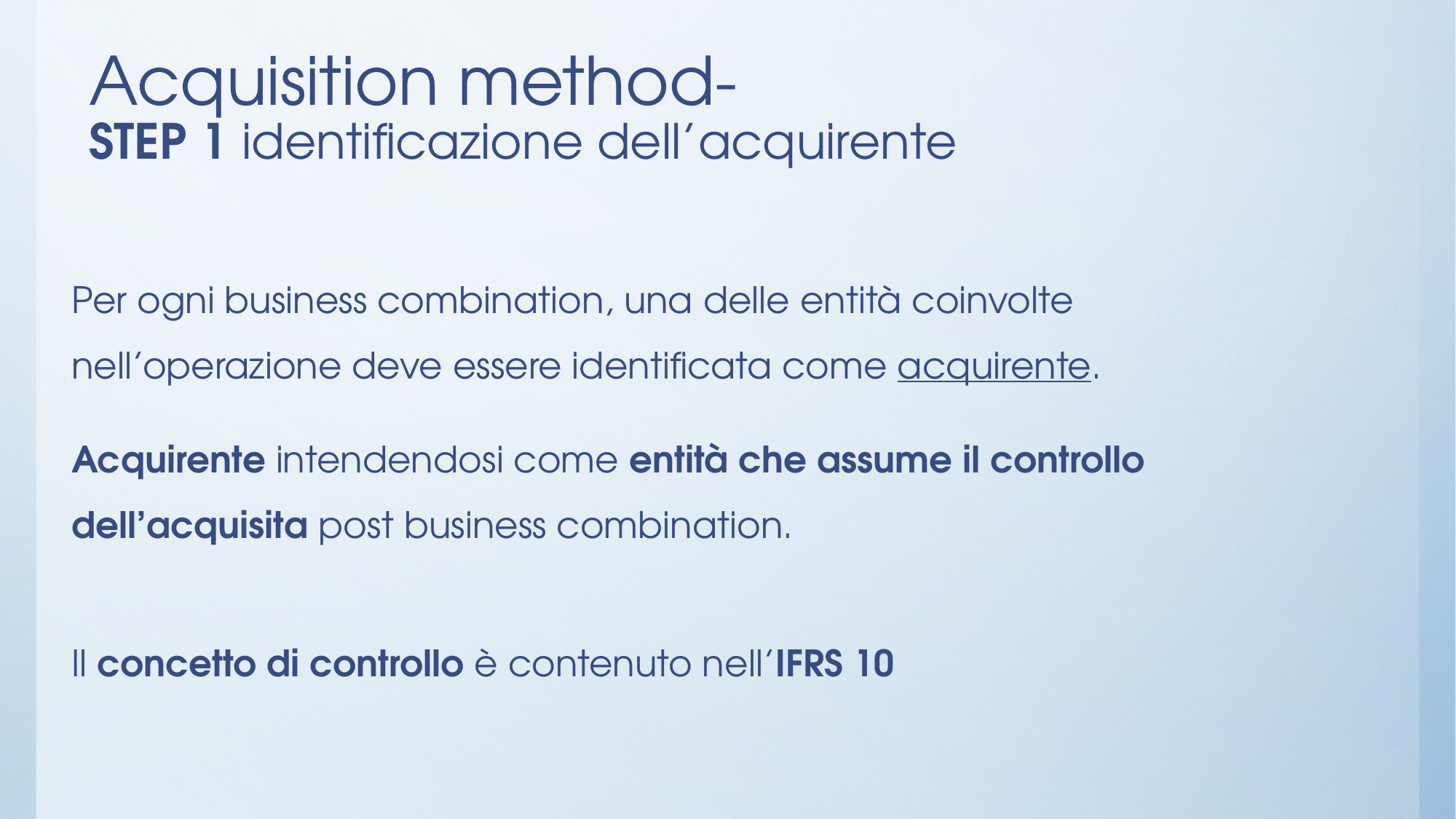

# Acquisition method- STEP 1 identificazione dell’acquirente

Per ogni business combination, una delle entità coinvolte nell’operazione deve essere identificata come acquirente.
Acquirente intendendosi come entità che assume il controllo dell’acquisita post business combination.

Il concetto di controllo è contenuto nell’IFRS 10